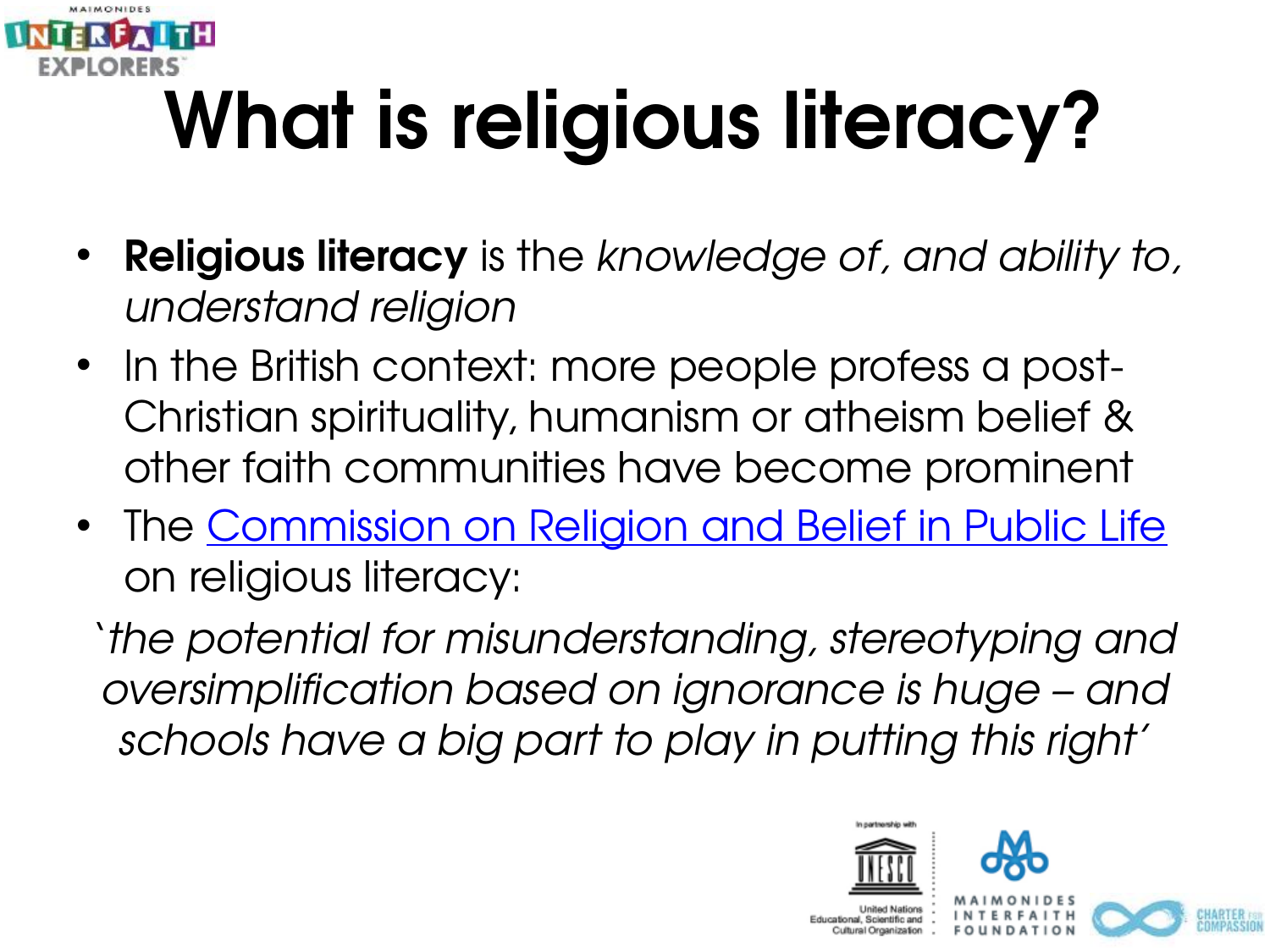

# What is religious literacy?
Religious literacy is the knowledge of, and ability to, understand religion
In the British context: more people profess a post-Christian spirituality, humanism or atheism belief & other faith communities have become prominent
The Commission on Religion and Belief in Public Life on religious literacy:

‘the potential for misunderstanding, stereotyping and oversimplification based on ignorance is huge – and schools have a big part to play in putting this right’